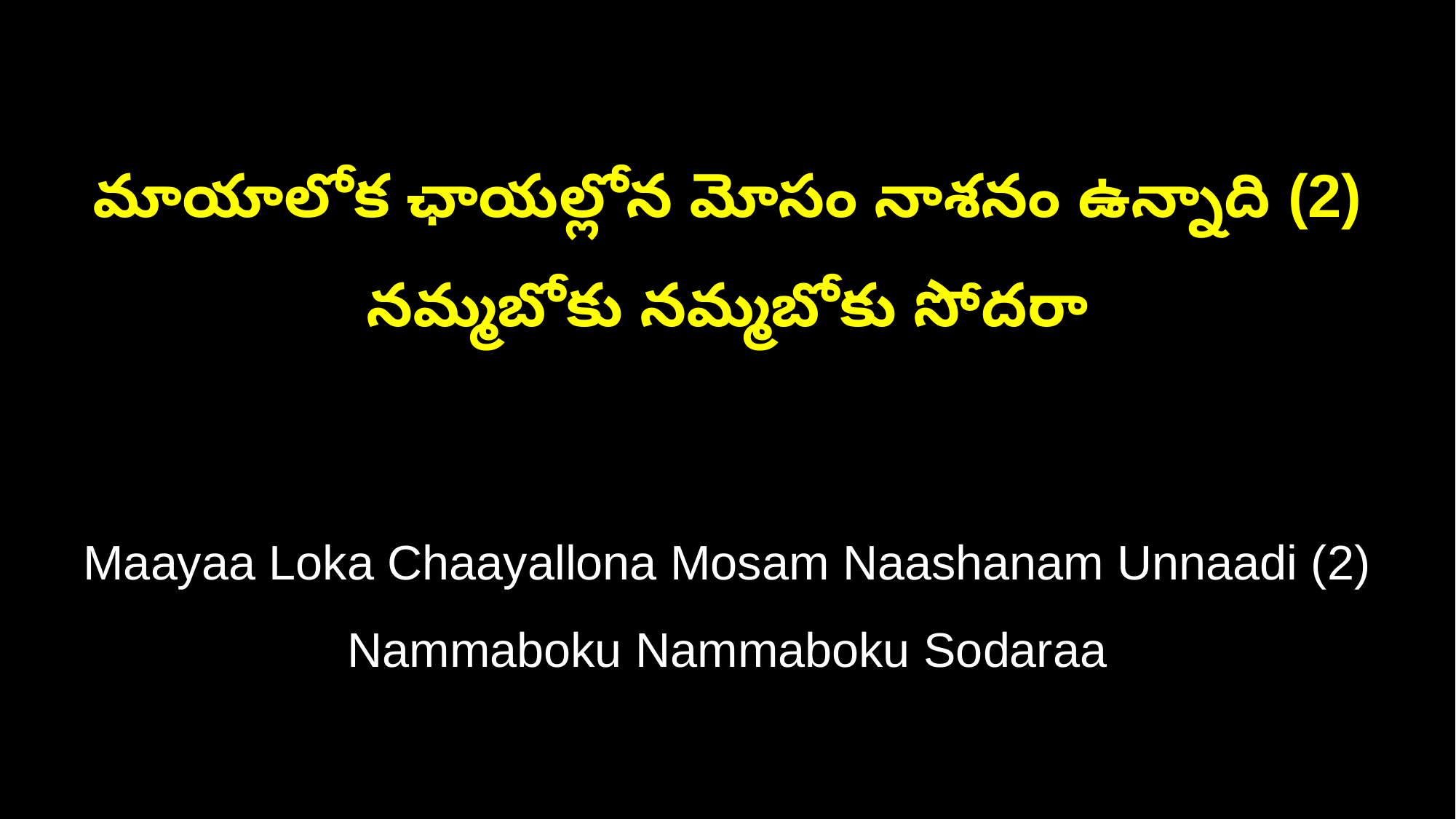

మాయాలోక ఛాయల్లోన మోసం నాశనం ఉన్నాది (2)
నమ్మబోకు నమ్మబోకు సోదరా
Maayaa Loka Chaayallona Mosam Naashanam Unnaadi (2)
Nammaboku Nammaboku Sodaraa